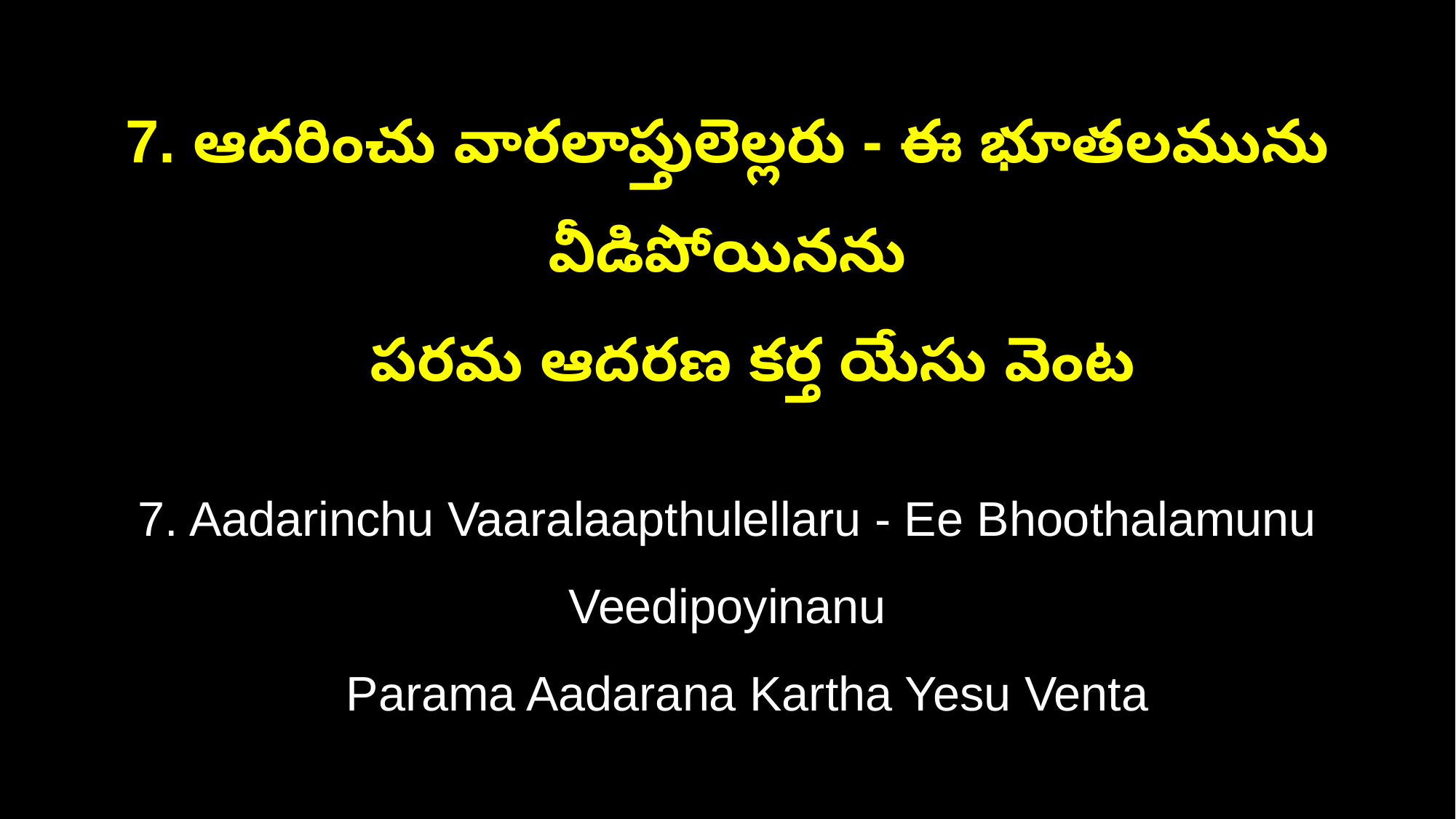

7. ఆదరించు వారలాప్తులెల్లరు - ఈ భూతలమును వీడిపోయినను
   పరమ ఆదరణ కర్త యేసు వెంట
7. Aadarinchu Vaaralaapthulellaru - Ee Bhoothalamunu Veedipoyinanu
   Parama Aadarana Kartha Yesu Venta